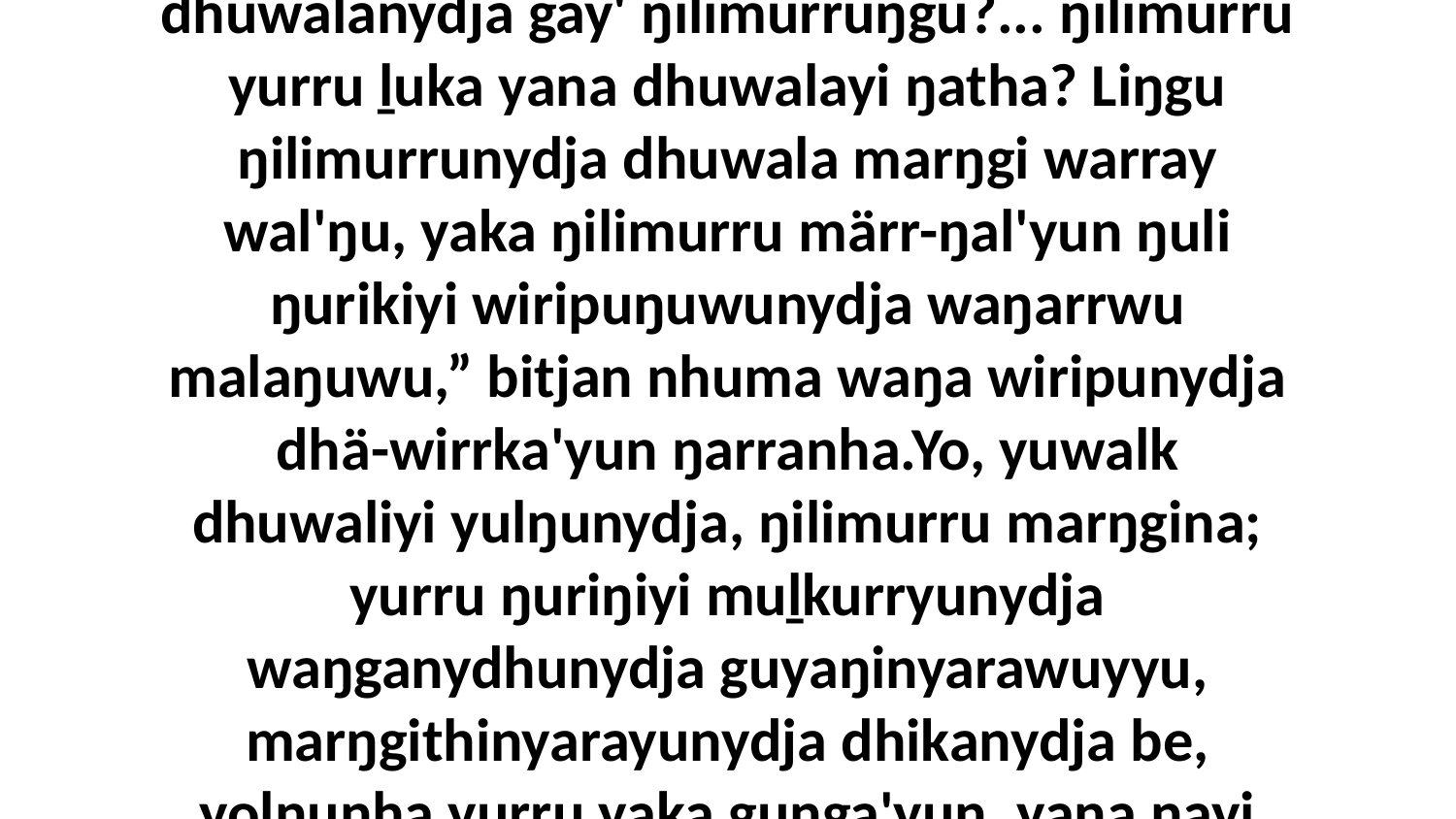

1 Yo. Ga wiripunydja nhuma ŋarranha waŋa dhä-wirrka'yun bitjan, “Nhämirri ŋatha ŋunhi mundhurr-wekanharawuynydja?... ŋunhi walala mundhurr-wekama wiripuŋuwu waŋarrwu? Manymak dhuwalanydja gay' ŋilimurruŋgu?... ŋilimurru yurru ḻuka yana dhuwalayi ŋatha? Liŋgu ŋilimurrunydja dhuwala marŋgi warray wal'ŋu, yaka ŋilimurru märr-ŋal'yun ŋuli ŋurikiyi wiripuŋuwunydja waŋarrwu malaŋuwu,” bitjan nhuma waŋa wiripunydja dhä-wirrka'yun ŋarranha.Yo, yuwalk dhuwaliyi yulŋunydja, ŋilimurru marŋgina; yurru ŋuriŋiyi muḻkurryunydja waŋganydhunydja guyaŋinyarawuyyu, marŋgithinyarayunydja dhikanydja be, yolŋunha yurru yaka guŋga'yun, yana ŋayi yurru guyaŋinyamirri ŋanyapinyay ŋayi yanapi ŋayi be bathala wal'ŋu yolŋu. Yurru märr-ŋamathinyarayuna ŋuriŋina wal'ŋu yurru yolŋunha ŋuthanmarama yuwalkkumanydja yindikuma.